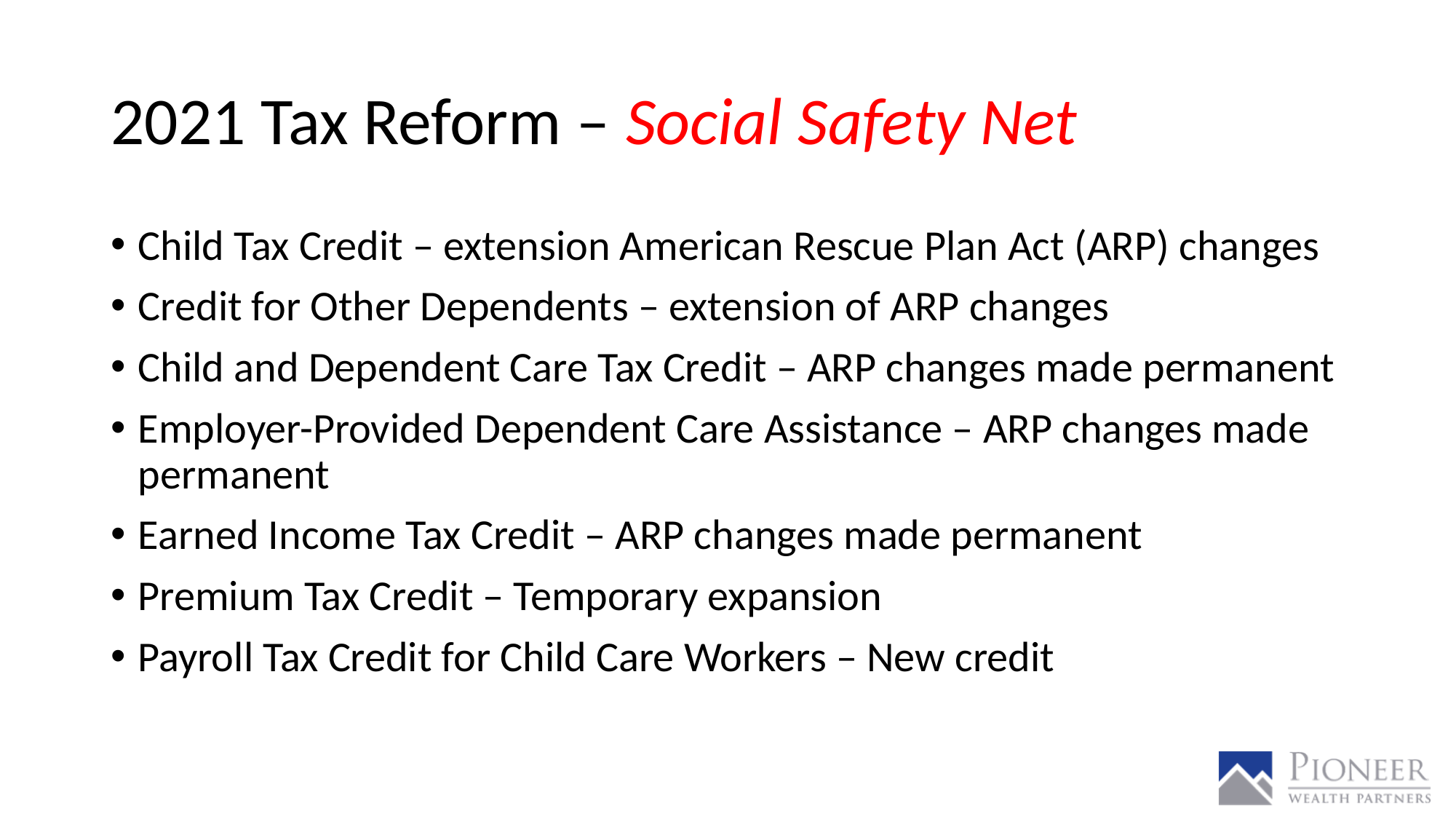

# 2021 Tax Reform – Social Safety Net
Child Tax Credit – extension American Rescue Plan Act (ARP) changes
Credit for Other Dependents – extension of ARP changes
Child and Dependent Care Tax Credit – ARP changes made permanent
Employer-Provided Dependent Care Assistance – ARP changes made permanent
Earned Income Tax Credit – ARP changes made permanent
Premium Tax Credit – Temporary expansion
Payroll Tax Credit for Child Care Workers – New credit